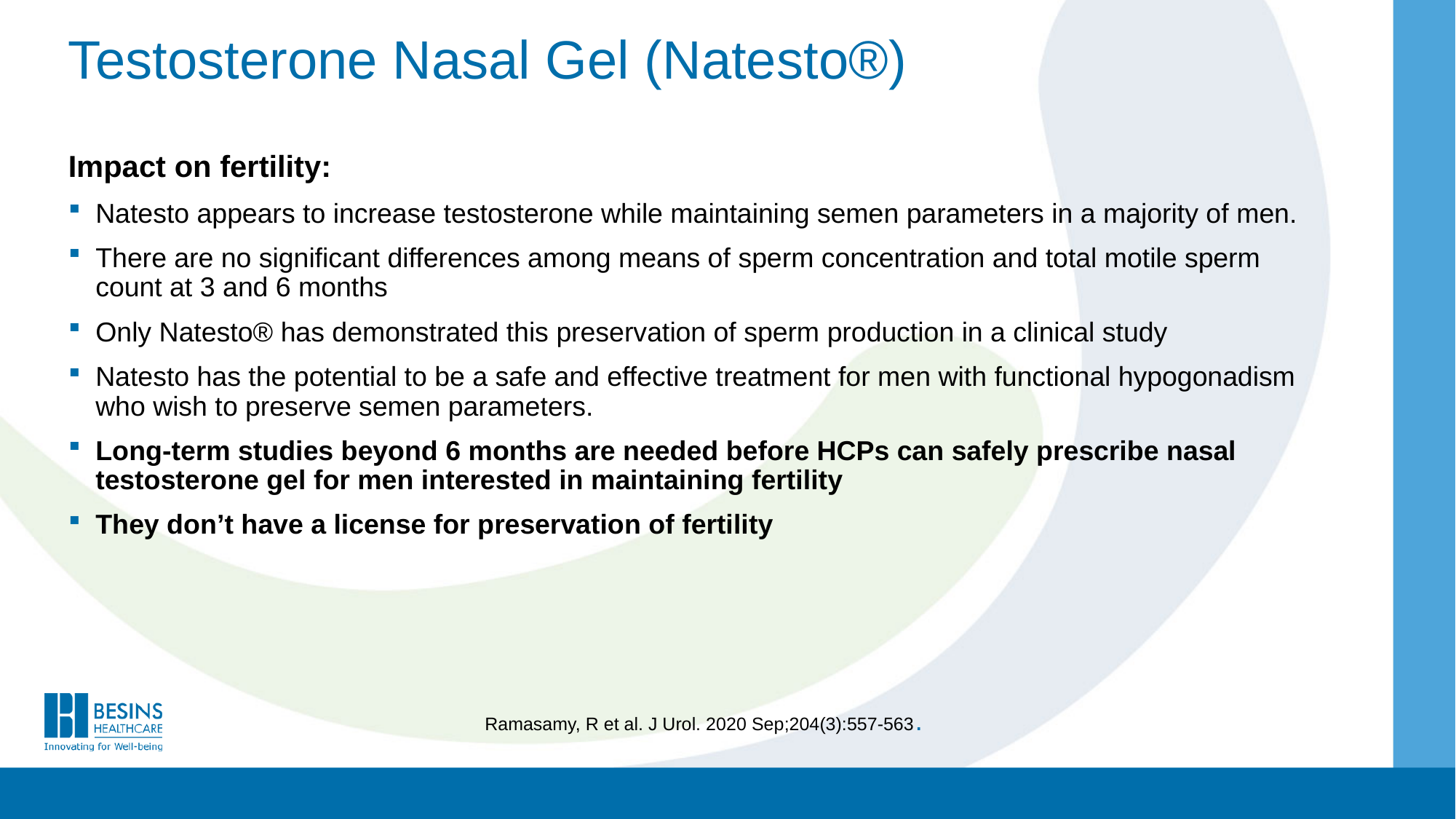

Testosterone Nasal Gel (Natesto®)
Impact on fertility:
Natesto appears to increase testosterone while maintaining semen parameters in a majority of men.
There are no significant differences among means of sperm concentration and total motile sperm count at 3 and 6 months
Only Natesto® has demonstrated this preservation of sperm production in a clinical study
Natesto has the potential to be a safe and effective treatment for men with functional hypogonadism who wish to preserve semen parameters.
Long-term studies beyond 6 months are needed before HCPs can safely prescribe nasal testosterone gel for men interested in maintaining fertility
They don’t have a license for preservation of fertility

Ramasamy, R et al. J Urol. 2020 Sep;204(3):557-563.